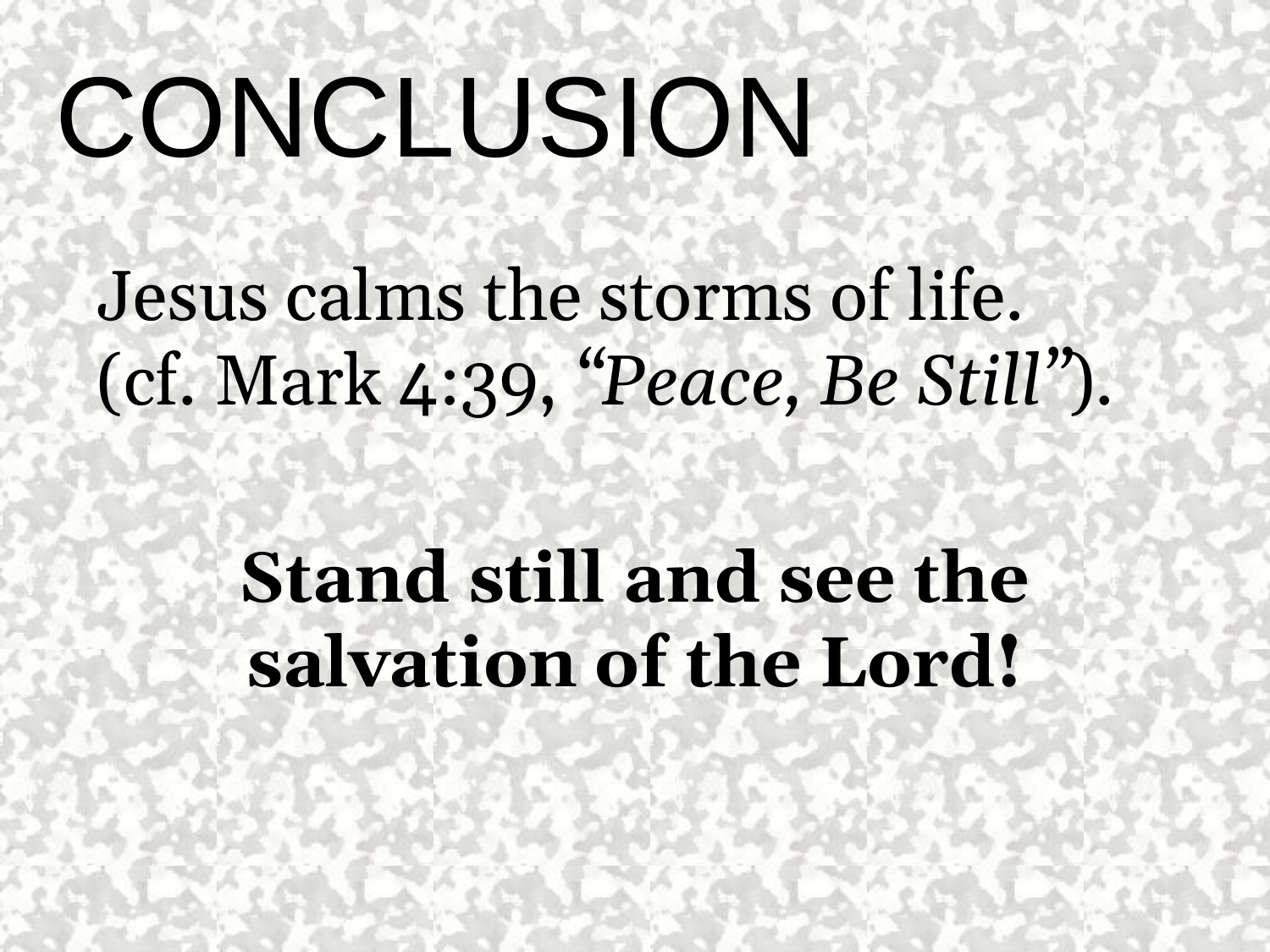

# Conclusion
Jesus calms the storms of life.   (cf. Mark 4:39, “Peace, Be Still”).

Stand still and see the salvation of the Lord!